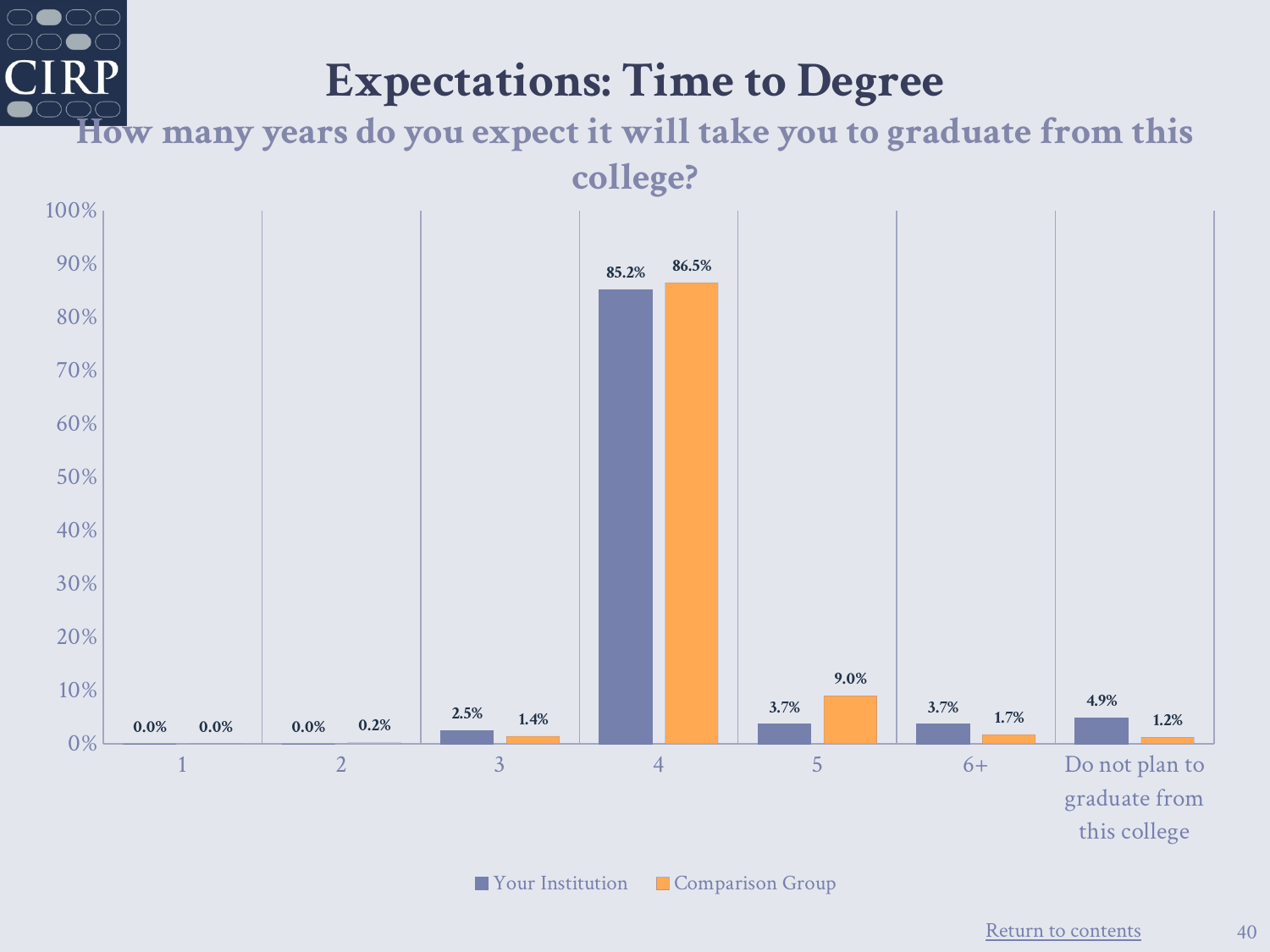

# Expectations: Time to Degree How many years do you expect it will take you to graduate from this college?

### Chart

| Category | Your Institution | Comparison Group |
|---|---|---|
| 1 | 0.0 | 0.0 |
| 2 | 0.0 | 0.002 |
| 3 | 0.025 | 0.014 |
| 4 | 0.852 | 0.865 |
| 5 | 0.037 | 0.09 |
| 6+ | 0.037 | 0.017 |
| Do not plan to graduate from this college | 0.049 | 0.012 |
40